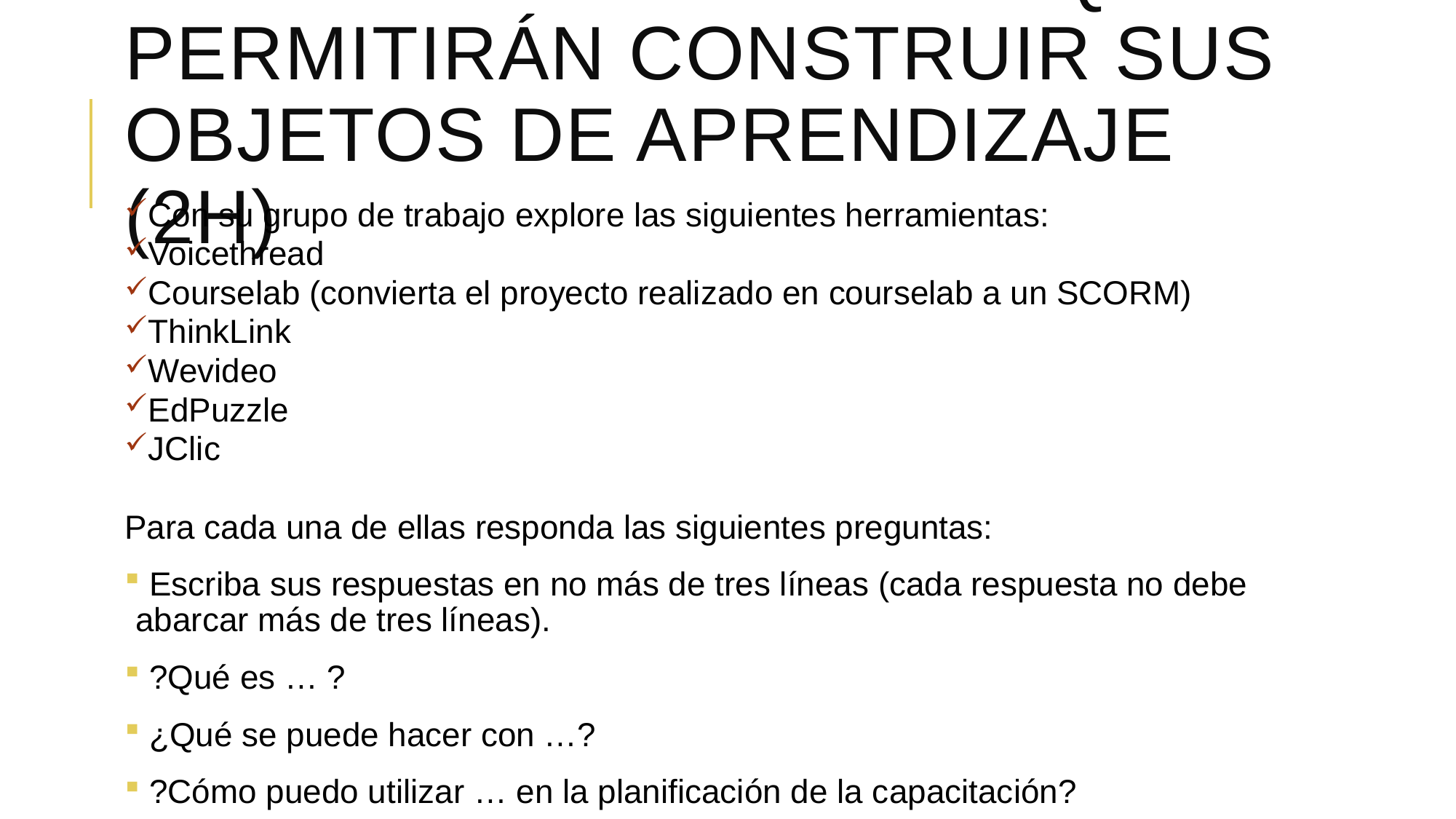

# OTRAS HERRAMIENTAS QUE PERMITIRÁN CONSTRUIR SUS OBJETOS DE APRENDIZAJE (2H)
Con su grupo de trabajo explore las siguientes herramientas:
Voicethread
Courselab (convierta el proyecto realizado en courselab a un SCORM)
ThinkLink
Wevideo
EdPuzzle
JClic

Para cada una de ellas responda las siguientes preguntas:
 Escriba sus respuestas en no más de tres líneas (cada respuesta no debe abarcar más de tres líneas).
 ?Qué es … ?
 ¿Qué se puede hacer con …?
 ?Cómo puedo utilizar … en la planificación de la capacitación?